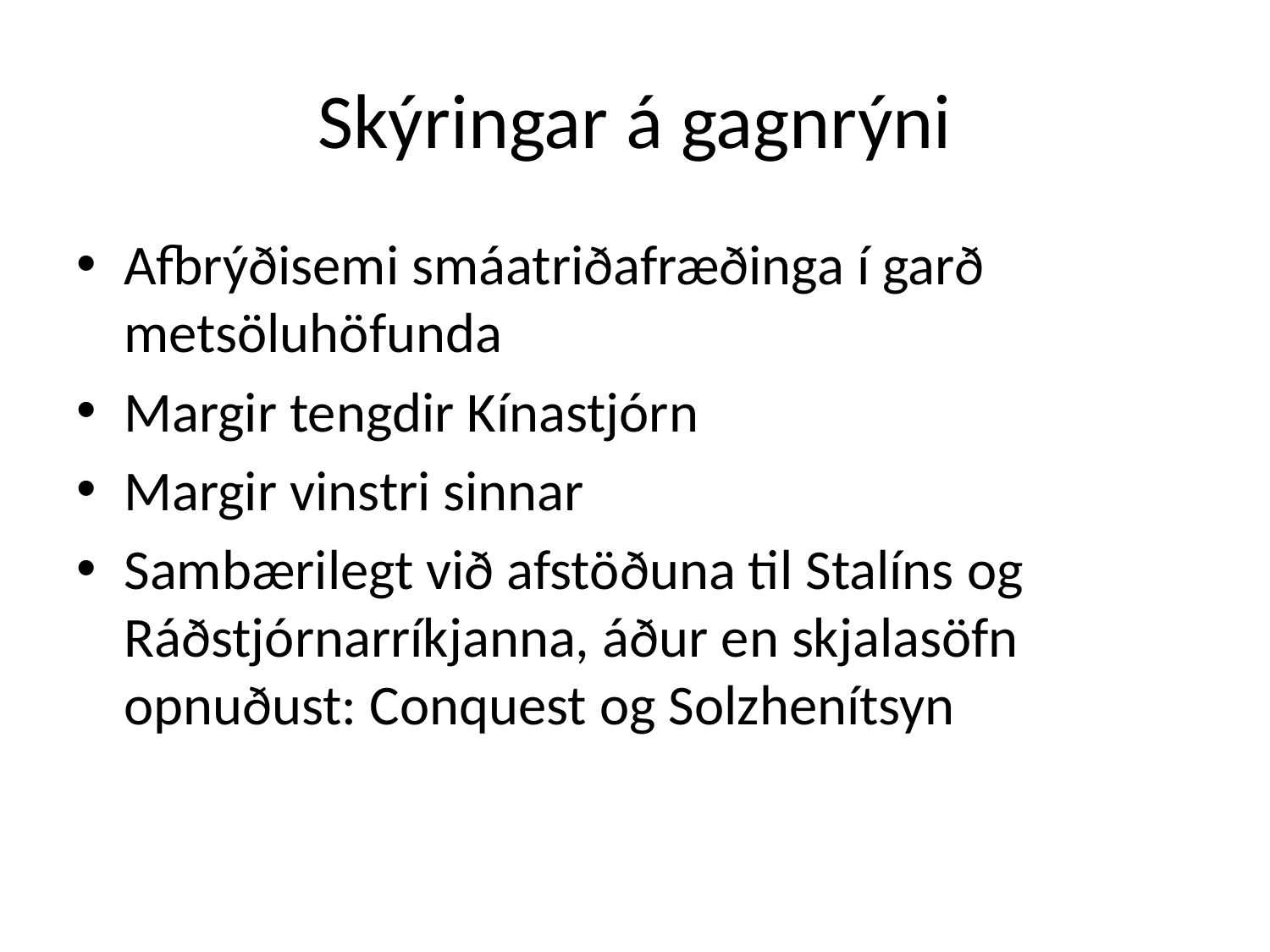

# Skýringar á gagnrýni
Afbrýðisemi smáatriðafræðinga í garð metsöluhöfunda
Margir tengdir Kínastjórn
Margir vinstri sinnar
Sambærilegt við afstöðuna til Stalíns og Ráðstjórnarríkjanna, áður en skjalasöfn opnuðust: Conquest og Solzhenítsyn